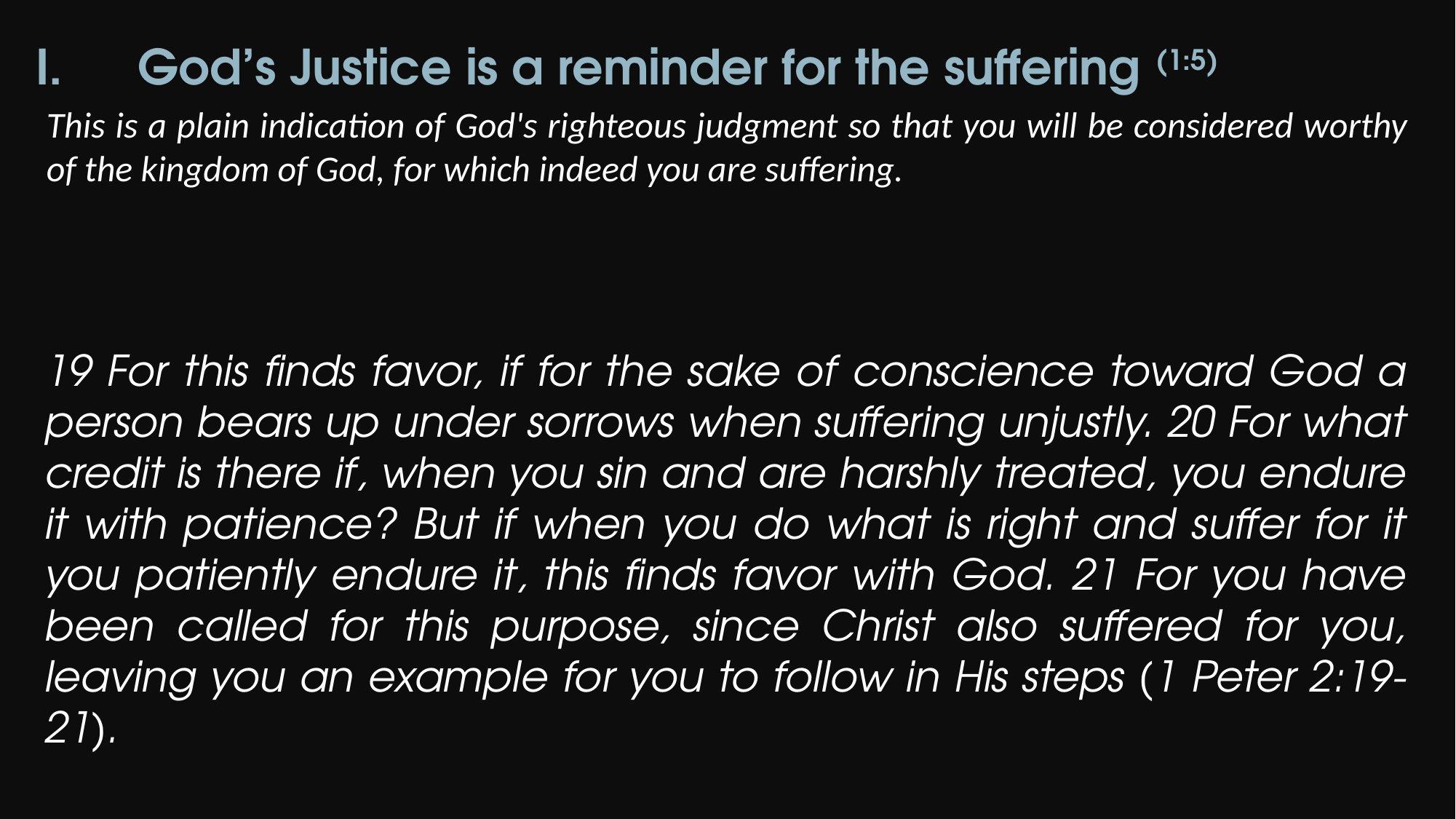

God’s Justice is a reminder for the suffering (1:5)
This is a plain indication of God's righteous judgment so that you will be considered worthy of the kingdom of God, for which indeed you are suffering.
19 For this finds favor, if for the sake of conscience toward God a person bears up under sorrows when suffering unjustly. 20 For what credit is there if, when you sin and are harshly treated, you endure it with patience? But if when you do what is right and suffer for it you patiently endure it, this finds favor with God. 21 For you have been called for this purpose, since Christ also suffered for you, leaving you an example for you to follow in His steps (1 Peter 2:19-21).